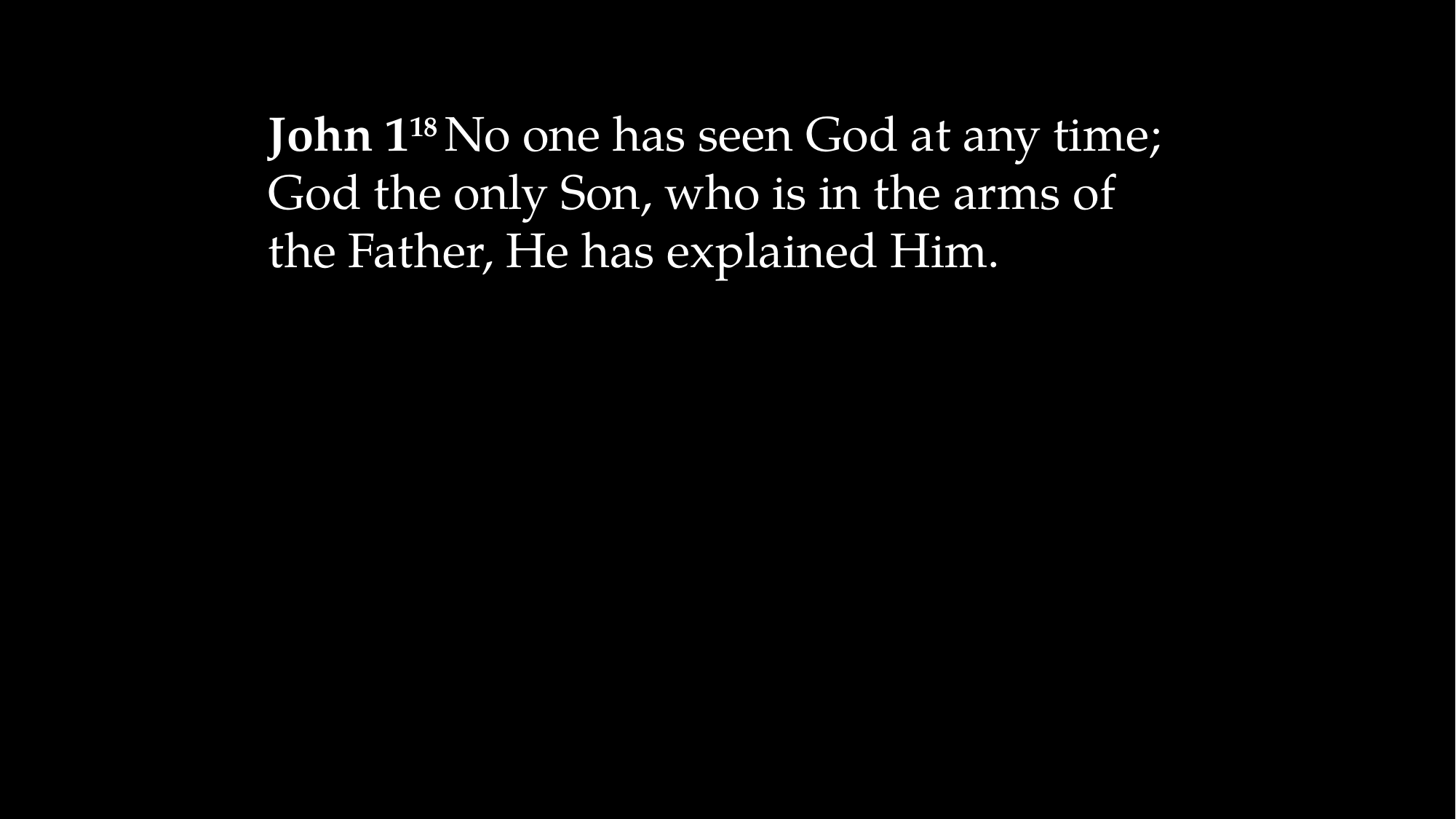

John 118 No one has seen God at any time; God the only Son, who is in the arms of the Father, He has explained Him.